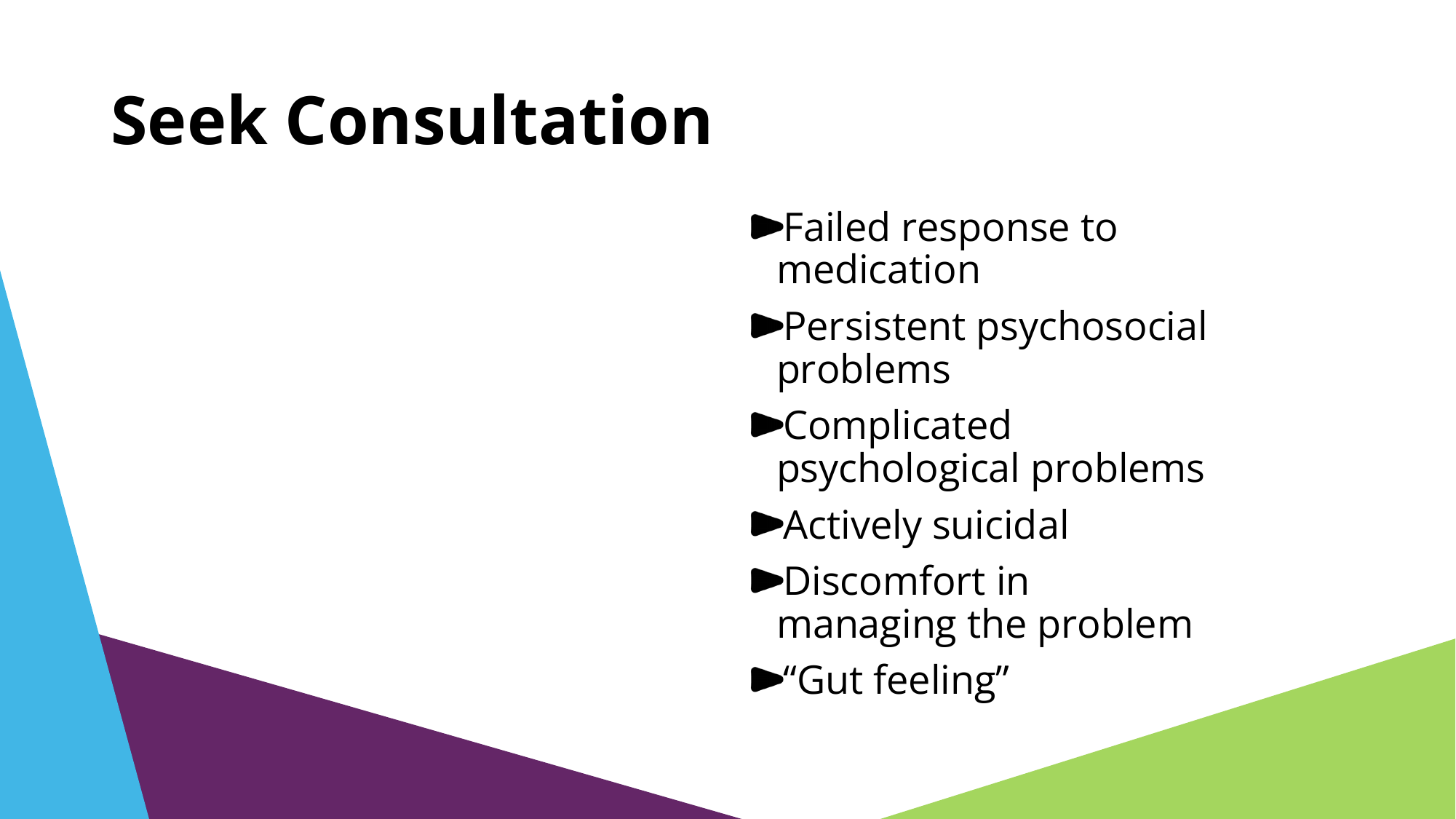

# Seek Consultation
Failed response to medication
Persistent psychosocial problems
Complicated psychological problems
Actively suicidal
Discomfort in managing the problem
“Gut feeling”